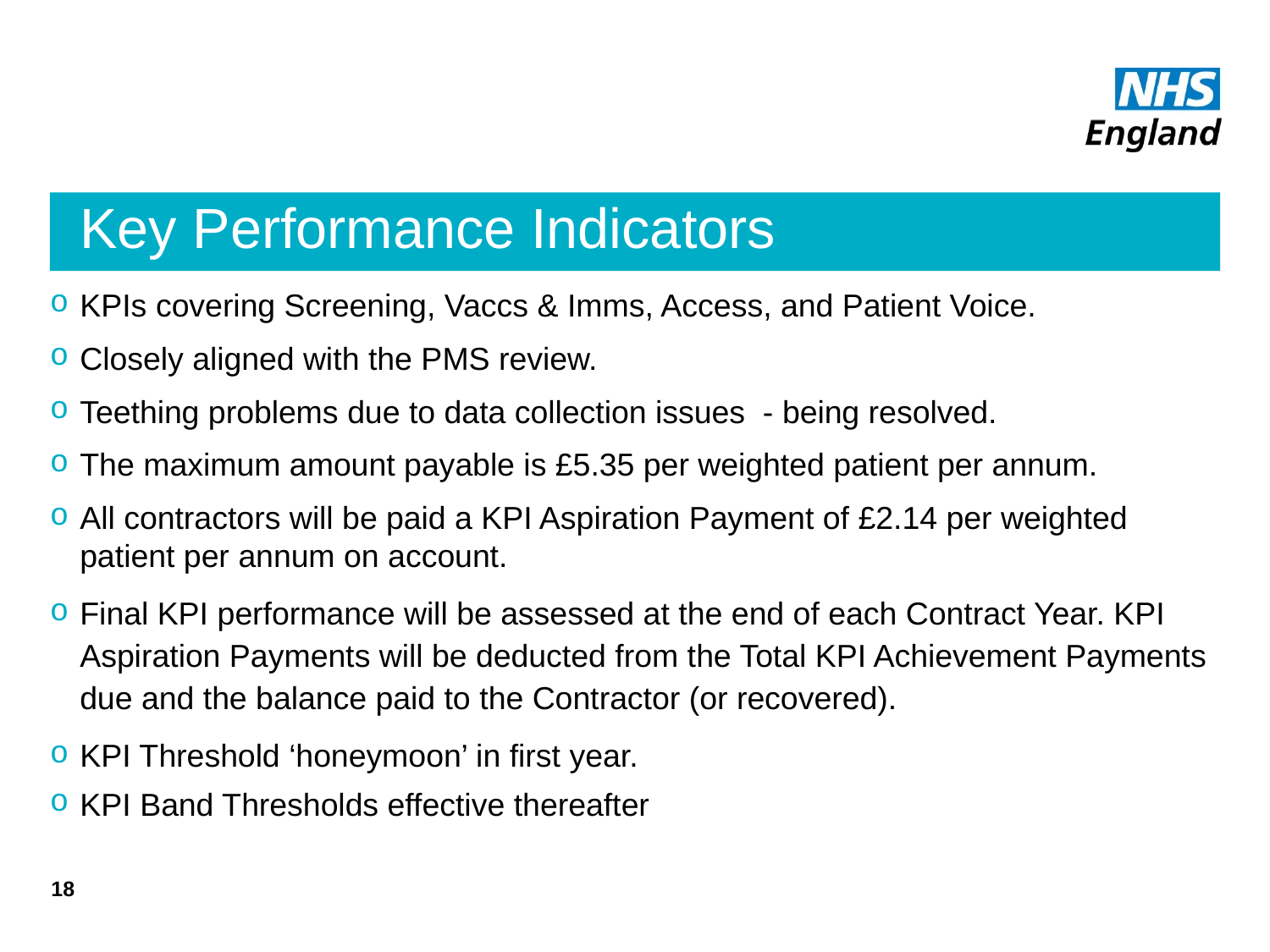

# Key Performance Indicators
KPIs covering Screening, Vaccs & Imms, Access, and Patient Voice.
Closely aligned with the PMS review.
Teething problems due to data collection issues  - being resolved.
The maximum amount payable is £5.35 per weighted patient per annum.
All contractors will be paid a KPI Aspiration Payment of £2.14 per weighted patient per annum on account.
Final KPI performance will be assessed at the end of each Contract Year. KPI Aspiration Payments will be deducted from the Total KPI Achievement Payments due and the balance paid to the Contractor (or recovered).
KPI Threshold ‘honeymoon’ in first year.
KPI Band Thresholds effective thereafter
18